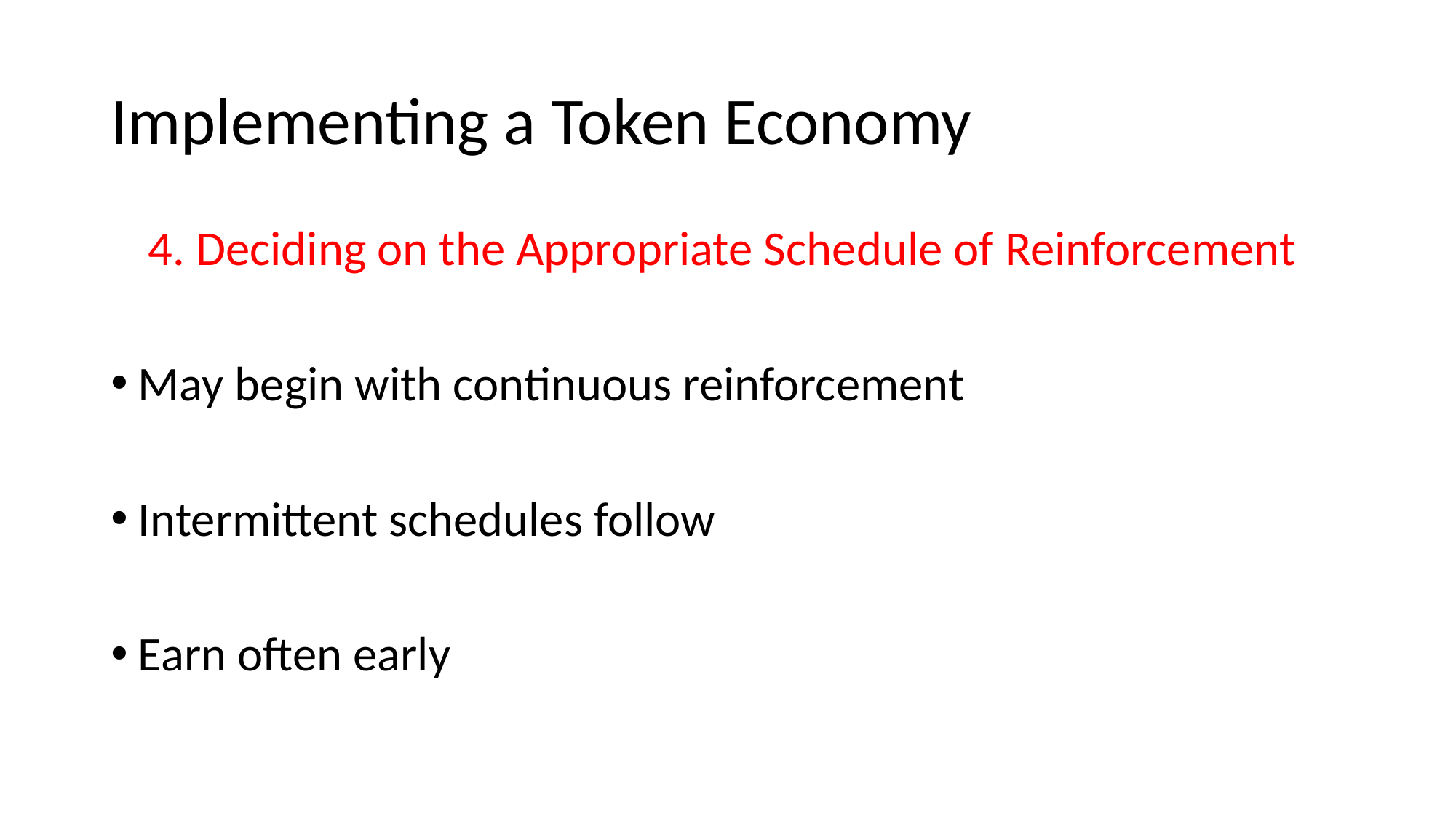

# Implementing a Token Economy
4. Deciding on the Appropriate Schedule of Reinforcement

May begin with continuous reinforcement

Intermittent schedules follow

Earn often early